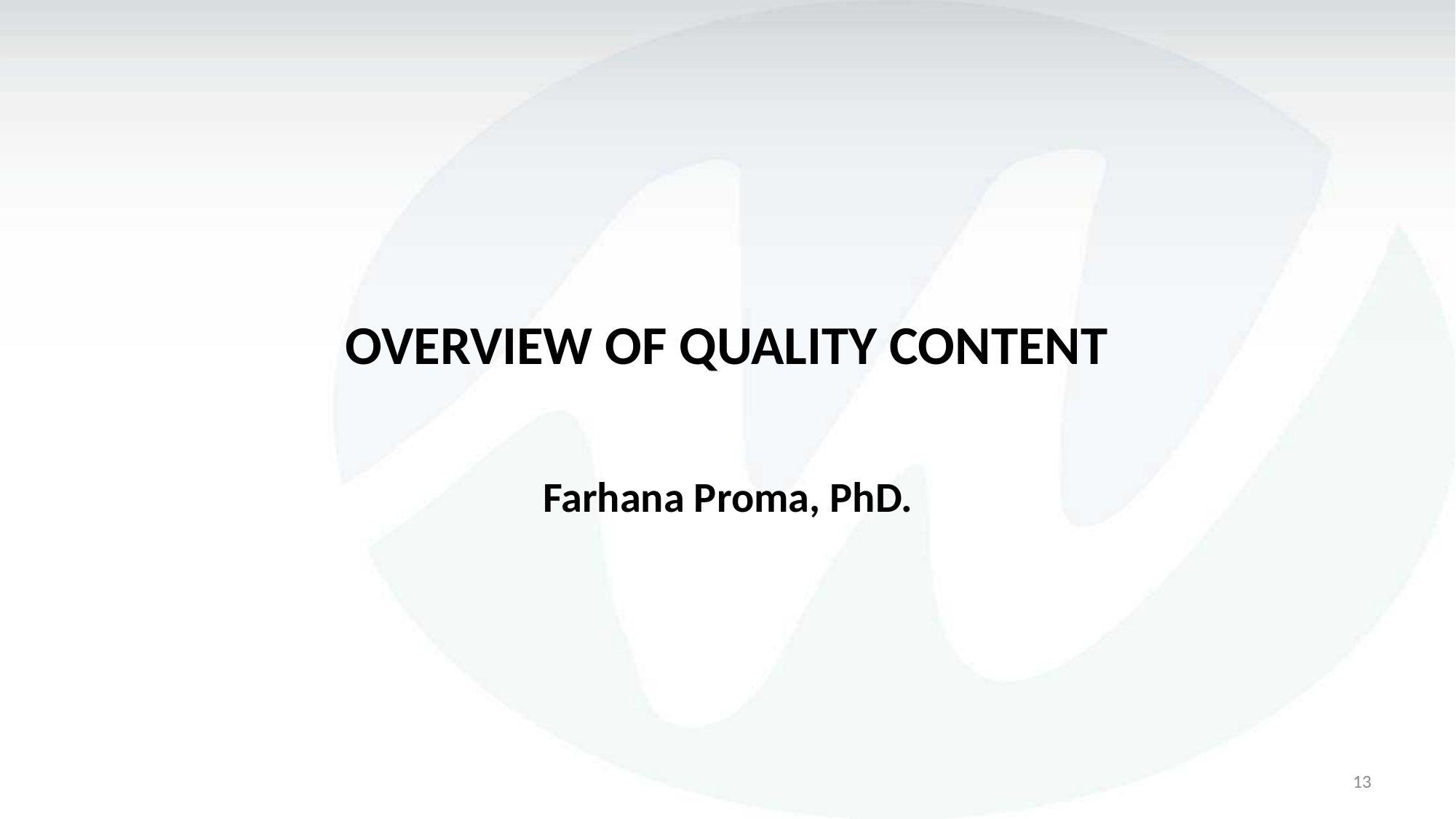

# Overview of Quality content
Farhana Proma, PhD.
13